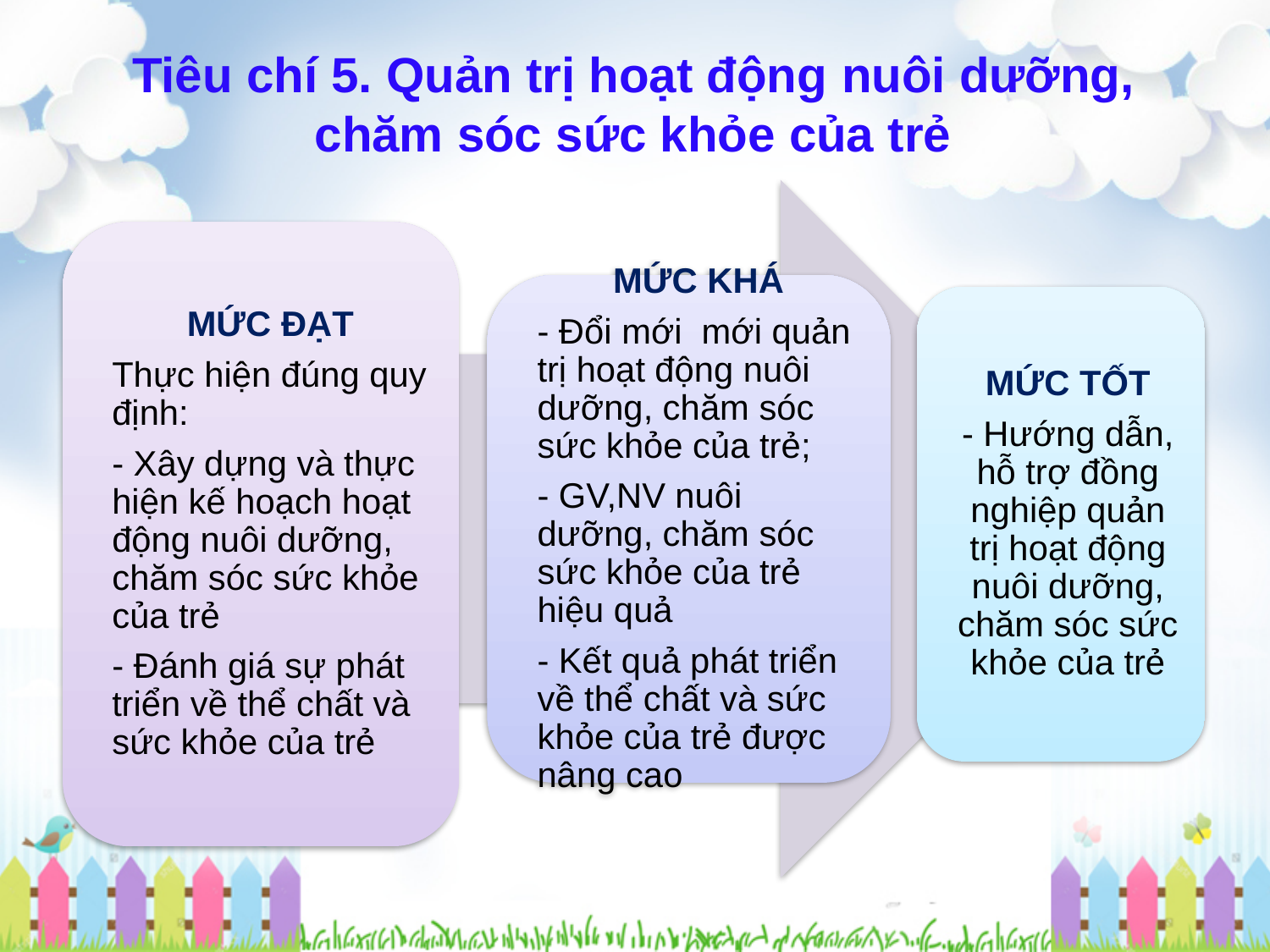

# Tiêu chí 5. Quản trị hoạt động nuôi dưỡng, chăm sóc sức khỏe của trẻ
MỨC ĐẠT
Thực hiện đúng quy định:
- Xây dựng và thực hiện kế hoạch hoạt động nuôi dưỡng, chăm sóc sức khỏe của trẻ
- Đánh giá sự phát triển về thể chất và sức khỏe của trẻ
MỨC KHÁ
- Đổi mới  mới quản trị hoạt động nuôi dưỡng, chăm sóc sức khỏe của trẻ;
- GV,NV nuôi dưỡng, chăm sóc sức khỏe của trẻ hiệu quả
- Kết quả phát triển về thể chất và sức khỏe của trẻ được nâng cao
MỨC TỐT
- Hướng dẫn, hỗ trợ đồng nghiệp quản trị hoạt động nuôi dưỡng, chăm sóc sức khỏe của trẻ